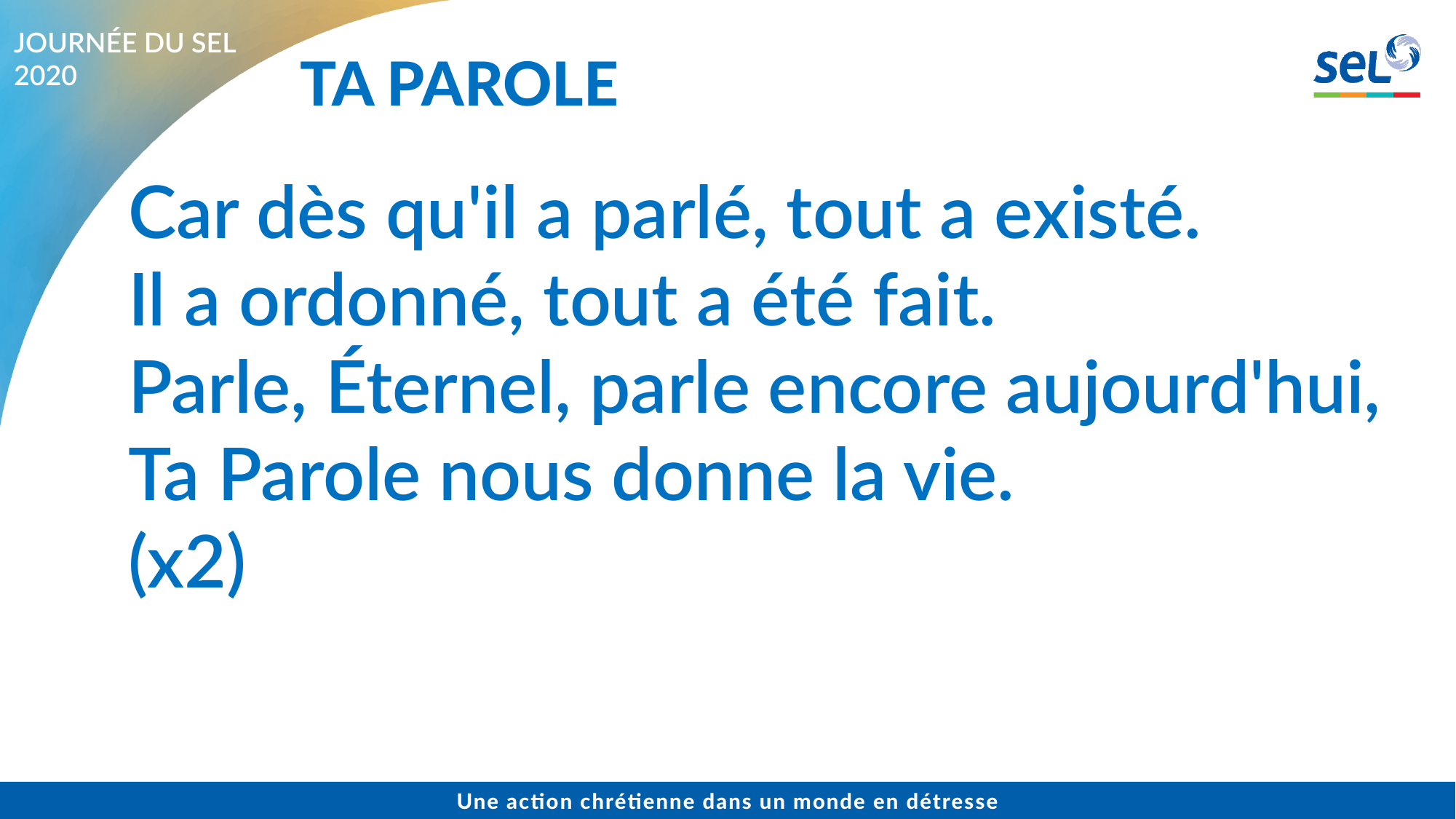

# Ta parole
Car dès qu'il a parlé, tout a existé.
Il a ordonné, tout a été fait.
Parle, Éternel, parle encore aujourd'hui,
Ta Parole nous donne la vie.
(x2)